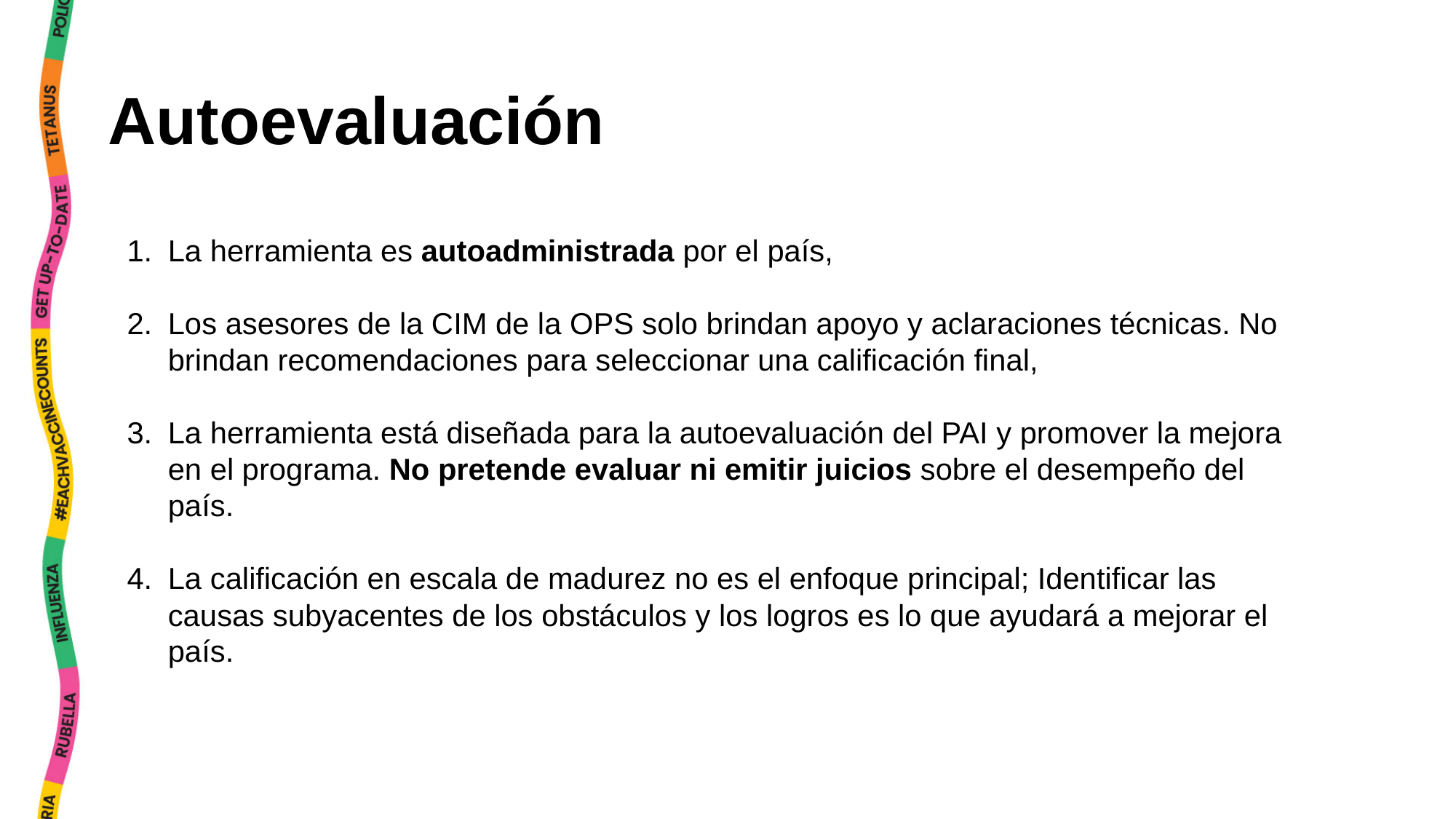

# Autoevaluación
La herramienta es autoadministrada por el país,

Los asesores de la CIM de la OPS solo brindan apoyo y aclaraciones técnicas. No brindan recomendaciones para seleccionar una calificación final,

La herramienta está diseñada para la autoevaluación del PAI y promover la mejora en el programa. No pretende evaluar ni emitir juicios sobre el desempeño del país.

La calificación en escala de madurez no es el enfoque principal; Identificar las causas subyacentes de los obstáculos y los logros es lo que ayudará a mejorar el país.